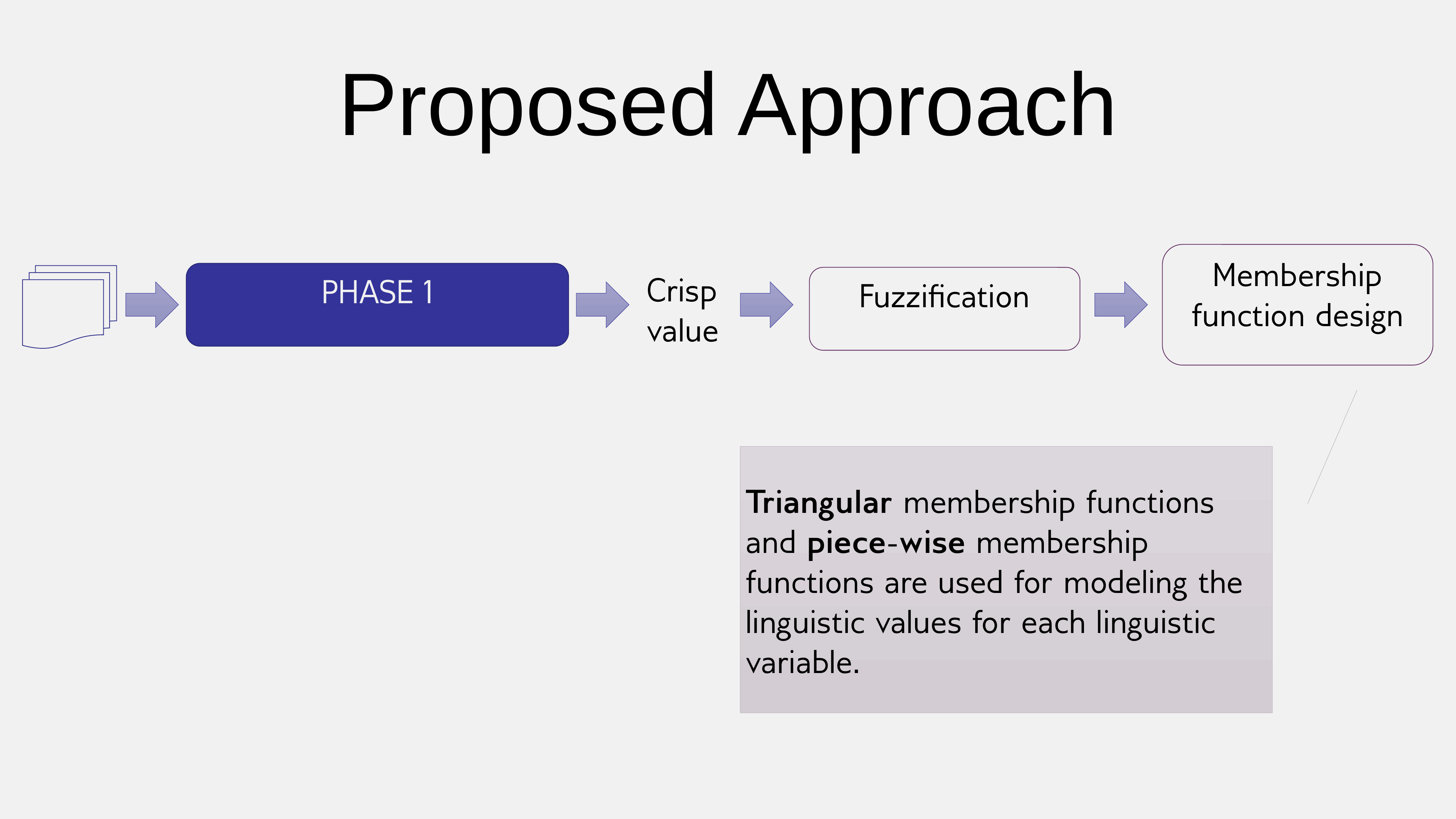

# Proposed Approach
Membership function design
PHASE 1

Crisp value
Fuzzification

Triangular membership functions and piece-wise membership functions are used for modeling the linguistic values for each linguistic variable.